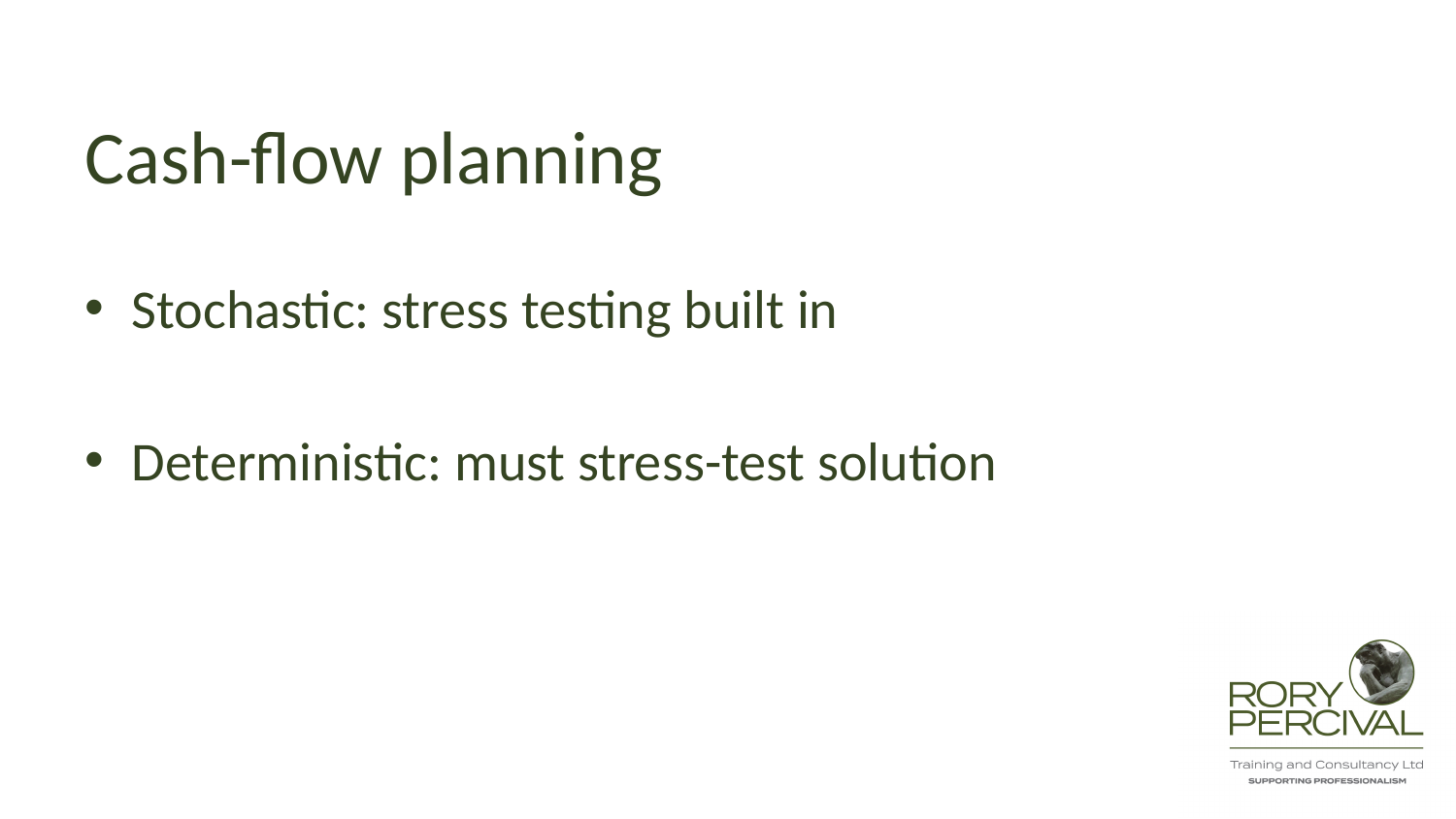

# Cash-flow planning

Stochastic: stress testing built in

Deterministic: must stress-test solution